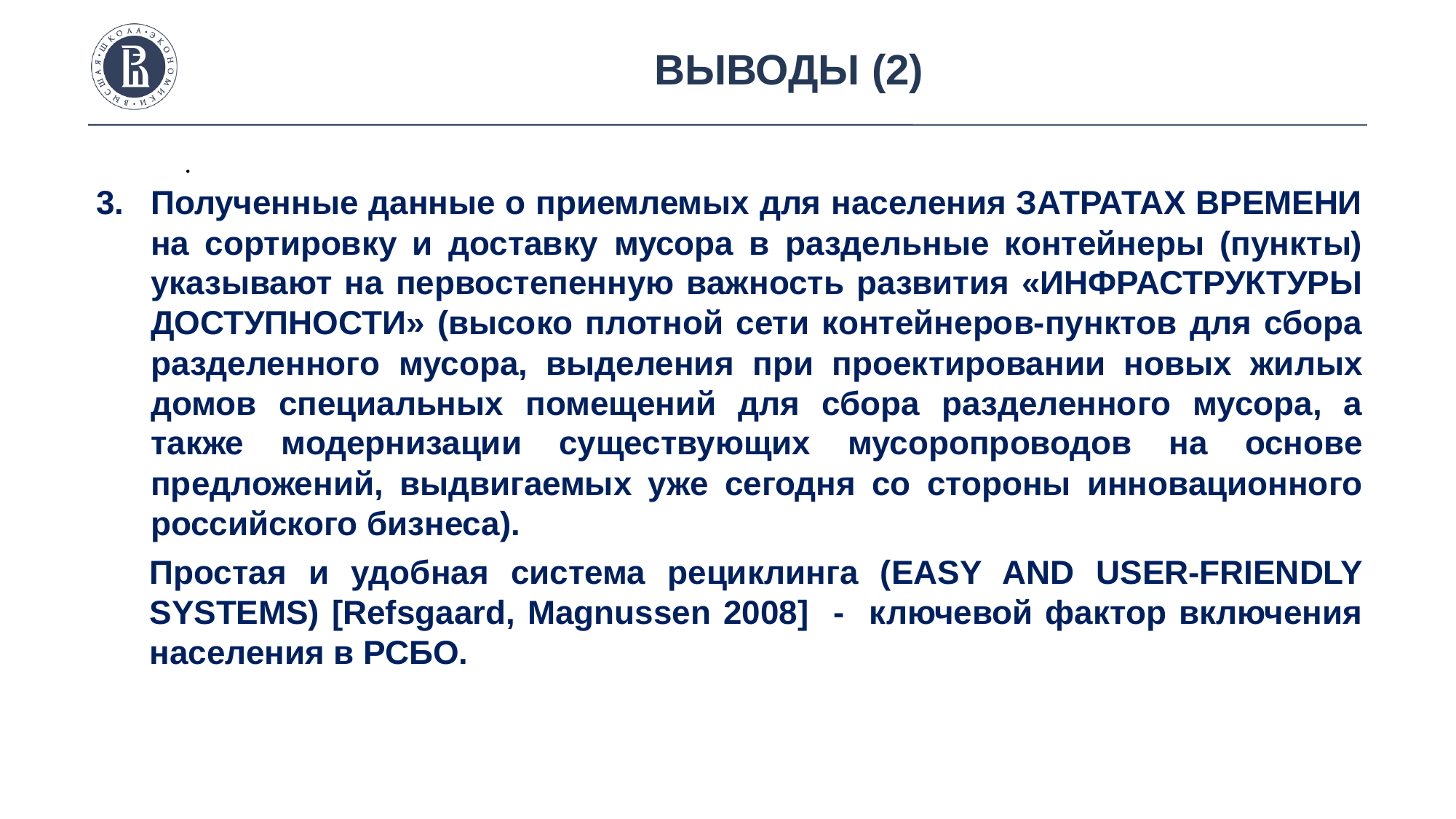

Выводы (2)
.

Полученные данные о приемлемых для населения ЗАТРАТАХ ВРЕМЕНИ на сортировку и доставку мусора в раздельные контейнеры (пункты) указывают на первостепенную важность развития «ИНФРАСТРУКТУРЫ ДОСТУПНОСТИ» (высоко плотной сети контейнеров-пунктов для сбора разделенного мусора, выделения при проектировании новых жилых домов специальных помещений для сбора разделенного мусора, а также модернизации существующих мусоропроводов на основе предложений, выдвигаемых уже сегодня со стороны инновационного российского бизнеса).
Простая и удобная система рециклинга (EASY AND USER-FRIENDLY SYSTEMS) [Refsgaard, Magnussen 2008]  -  ключевой фактор включения населения в РСБО.
photo
photo
photo